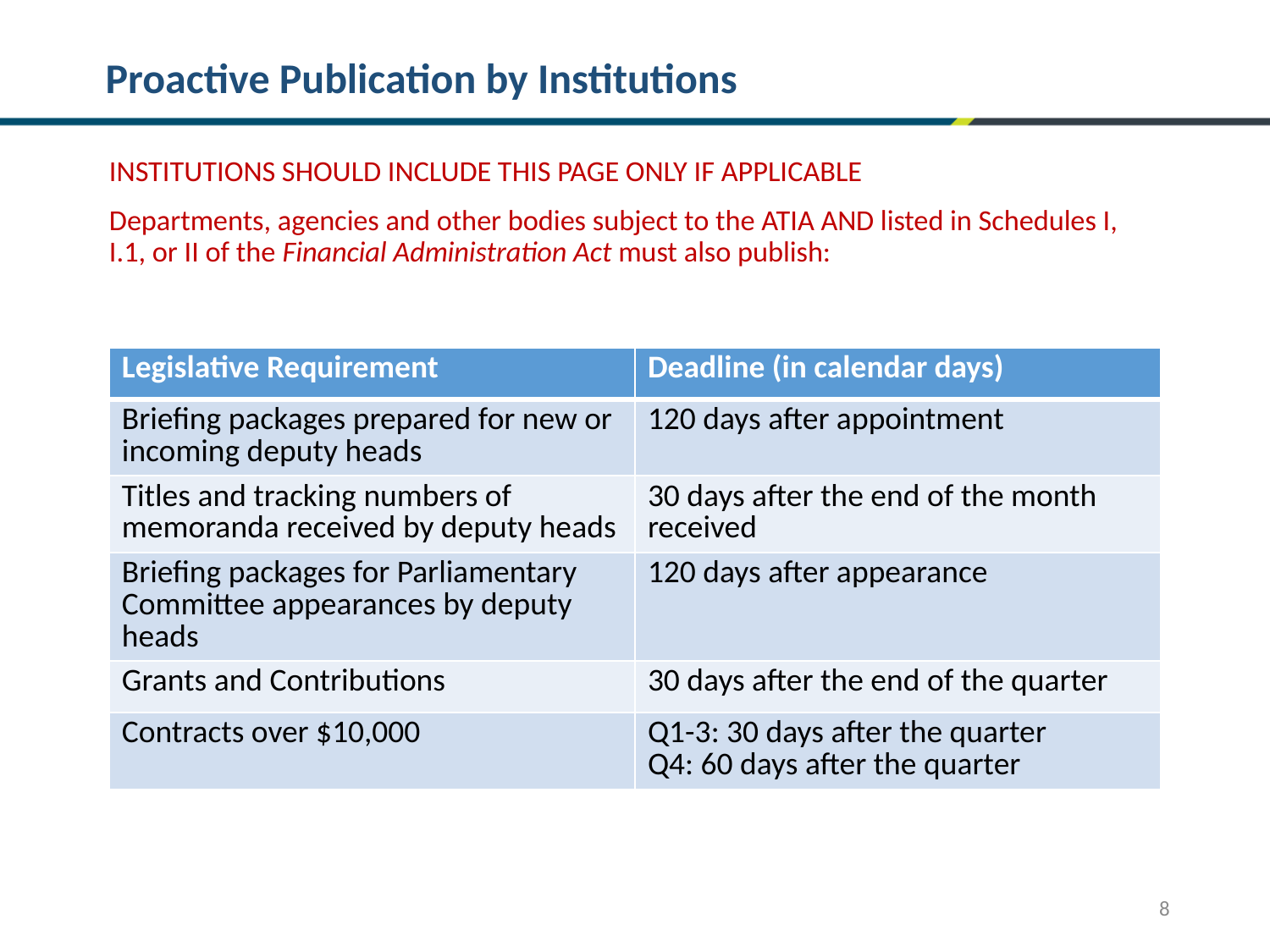

# Proactive Publication by Institutions
INSTITUTIONS SHOULD INCLUDE THIS PAGE ONLY IF APPLICABLE
Departments, agencies and other bodies subject to the ATIA AND listed in Schedules I, I.1, or II of the Financial Administration Act must also publish:

| Legislative Requirement | Deadline (in calendar days) |
| --- | --- |
| Briefing packages prepared for new or incoming deputy heads | 120 days after appointment |
| Titles and tracking numbers of memoranda received by deputy heads | 30 days after the end of the month received |
| Briefing packages for Parliamentary Committee appearances by deputy heads | 120 days after appearance |
| Grants and Contributions | 30 days after the end of the quarter |
| Contracts over $10,000 | Q1-3: 30 days after the quarter Q4: 60 days after the quarter |
8